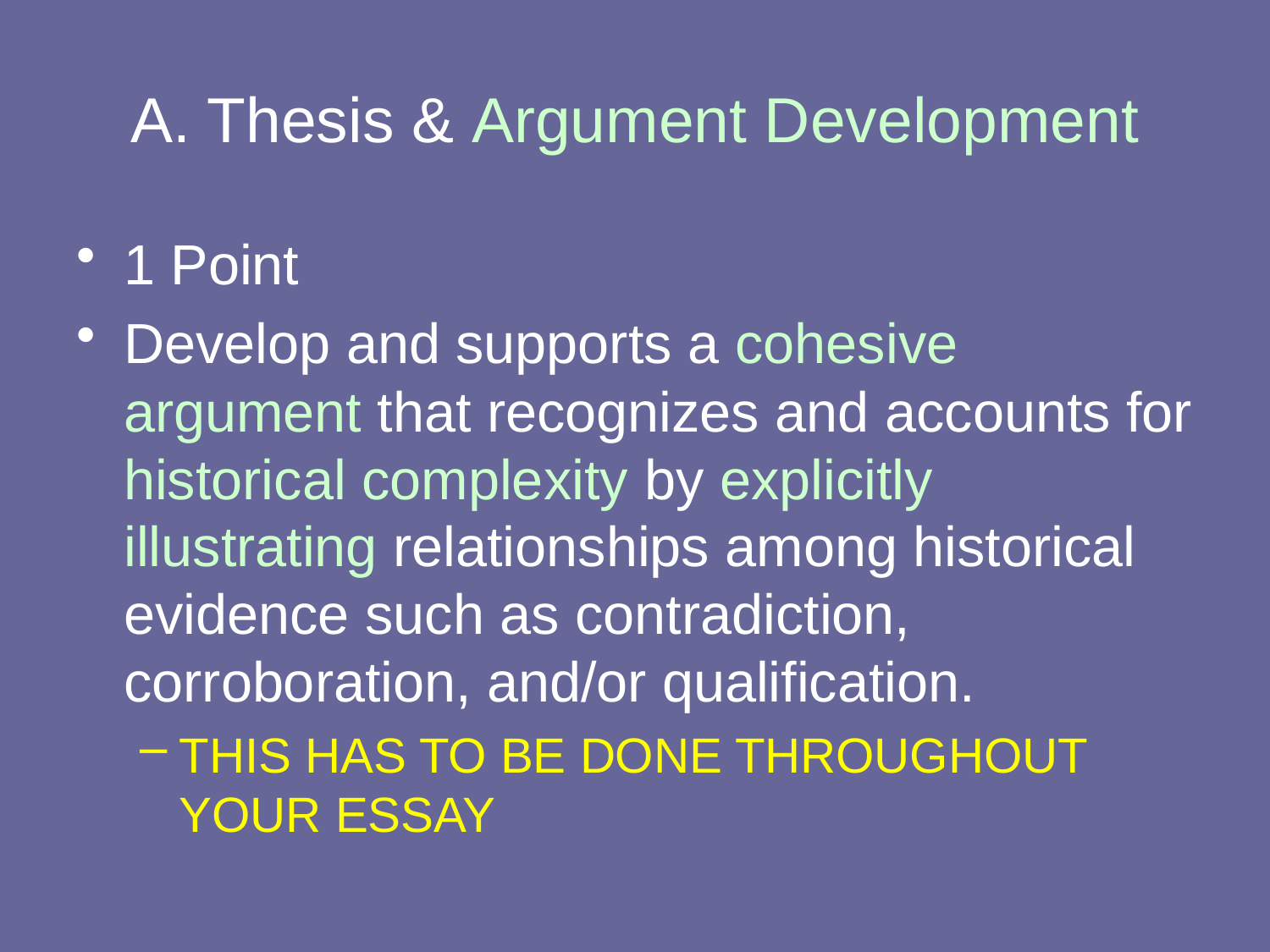

# A. Thesis & Argument Development
1 Point
Develop and supports a cohesive argument that recognizes and accounts for historical complexity by explicitly illustrating relationships among historical evidence such as contradiction, corroboration, and/or qualification.
THIS HAS TO BE DONE THROUGHOUT YOUR ESSAY